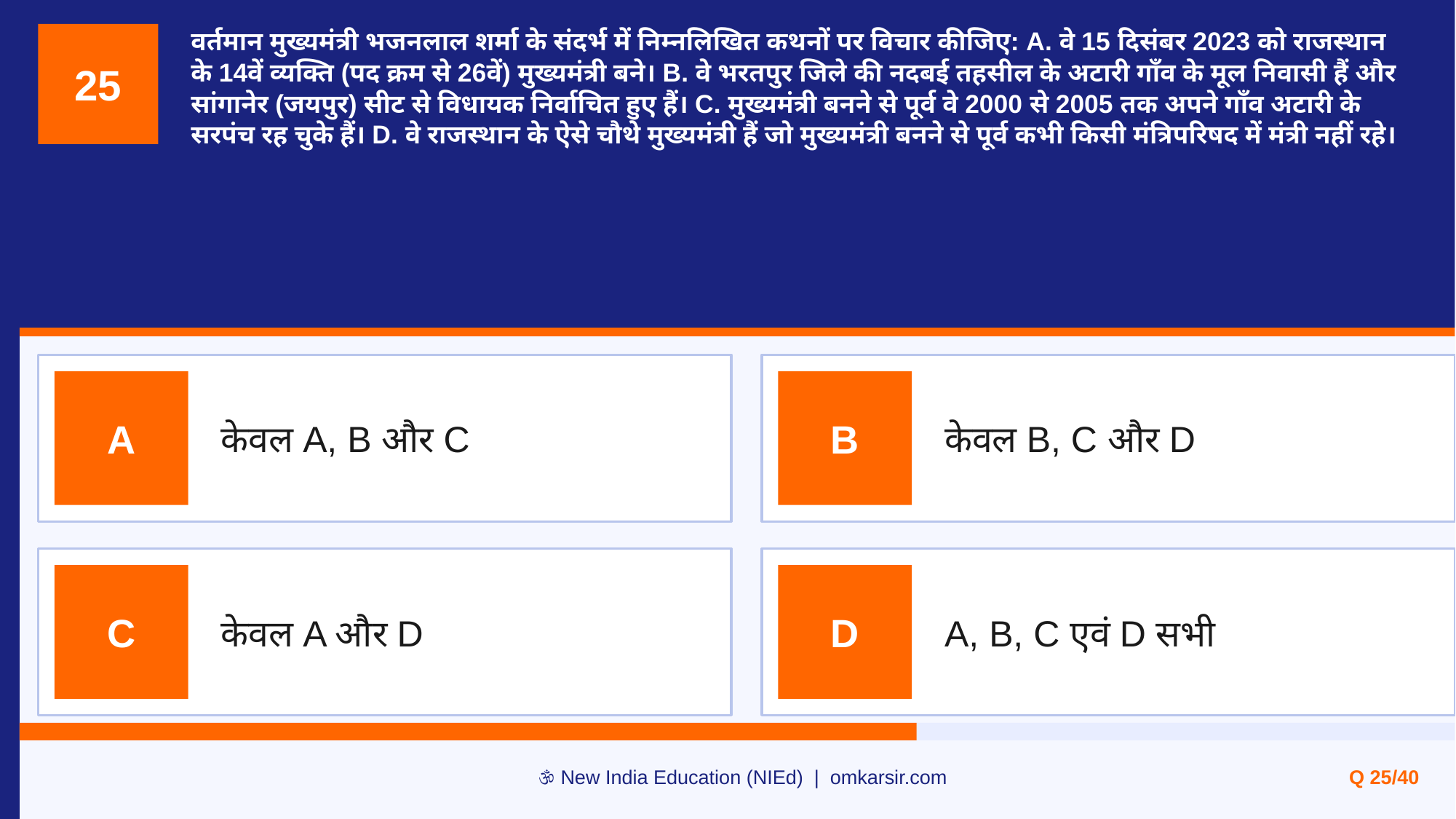

वर्तमान मुख्यमंत्री भजनलाल शर्मा के संदर्भ में निम्नलिखित कथनों पर विचार कीजिए: A. वे 15 दिसंबर 2023 को राजस्थान के 14वें व्यक्ति (पद क्रम से 26वें) मुख्यमंत्री बने। B. वे भरतपुर जिले की नदबई तहसील के अटारी गाँव के मूल निवासी हैं और सांगानेर (जयपुर) सीट से विधायक निर्वाचित हुए हैं। C. मुख्यमंत्री बनने से पूर्व वे 2000 से 2005 तक अपने गाँव अटारी के सरपंच रह चुके हैं। D. वे राजस्थान के ऐसे चौथे मुख्यमंत्री हैं जो मुख्यमंत्री बनने से पूर्व कभी किसी मंत्रिपरिषद में मंत्री नहीं रहे।
25

केवल A, B और C
केवल B, C और D
A
B

केवल A और D
A, B, C एवं D सभी
C
D

🕉️ New India Education (NIEd)  |  omkarsir.com
Q 25/40